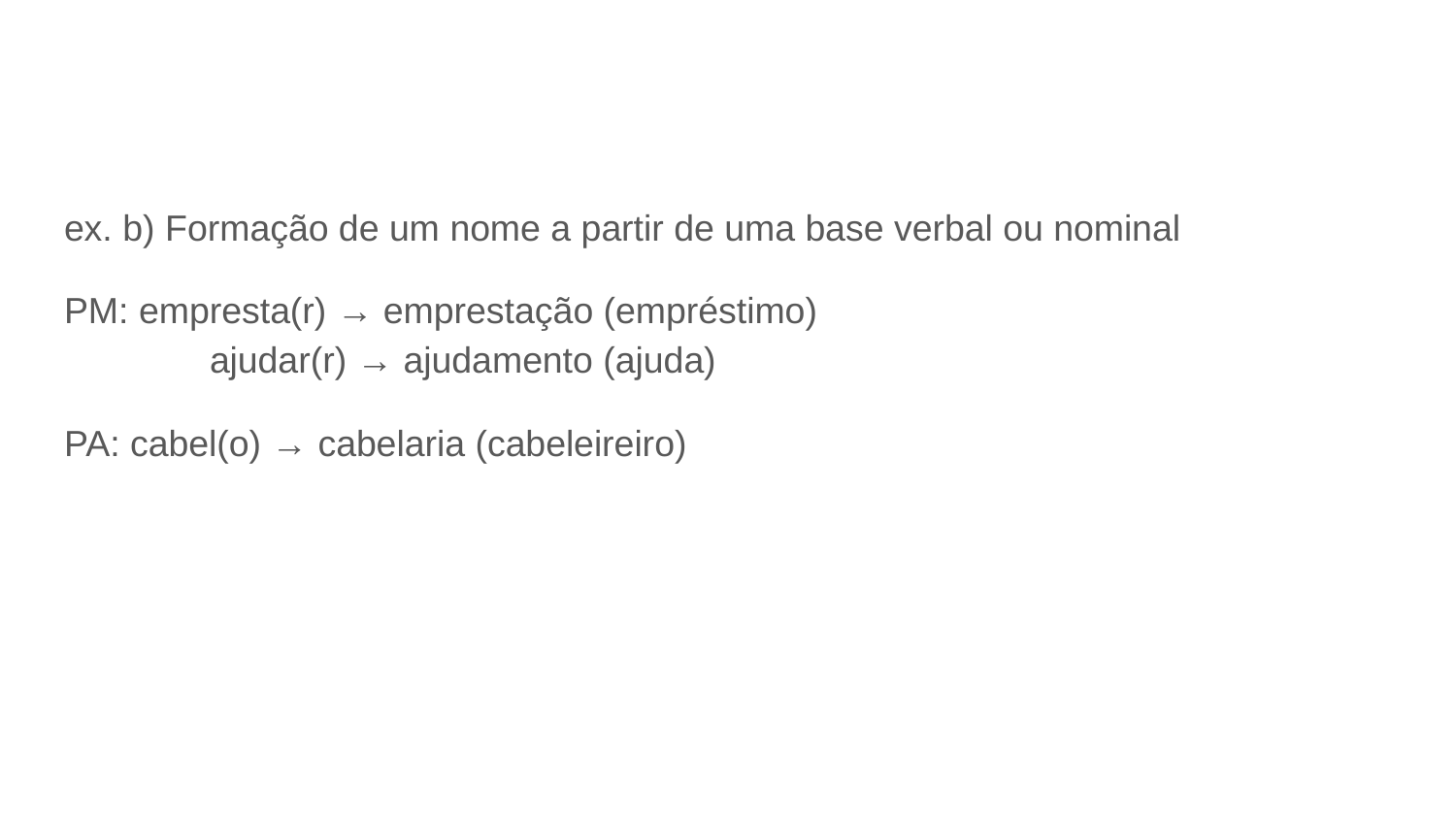

#
ex. b) Formação de um nome a partir de uma base verbal ou nominal
PM: empresta(r) → emprestação (empréstimo)
	ajudar(r) → ajudamento (ajuda)
PA: cabel(o) → cabelaria (cabeleireiro)